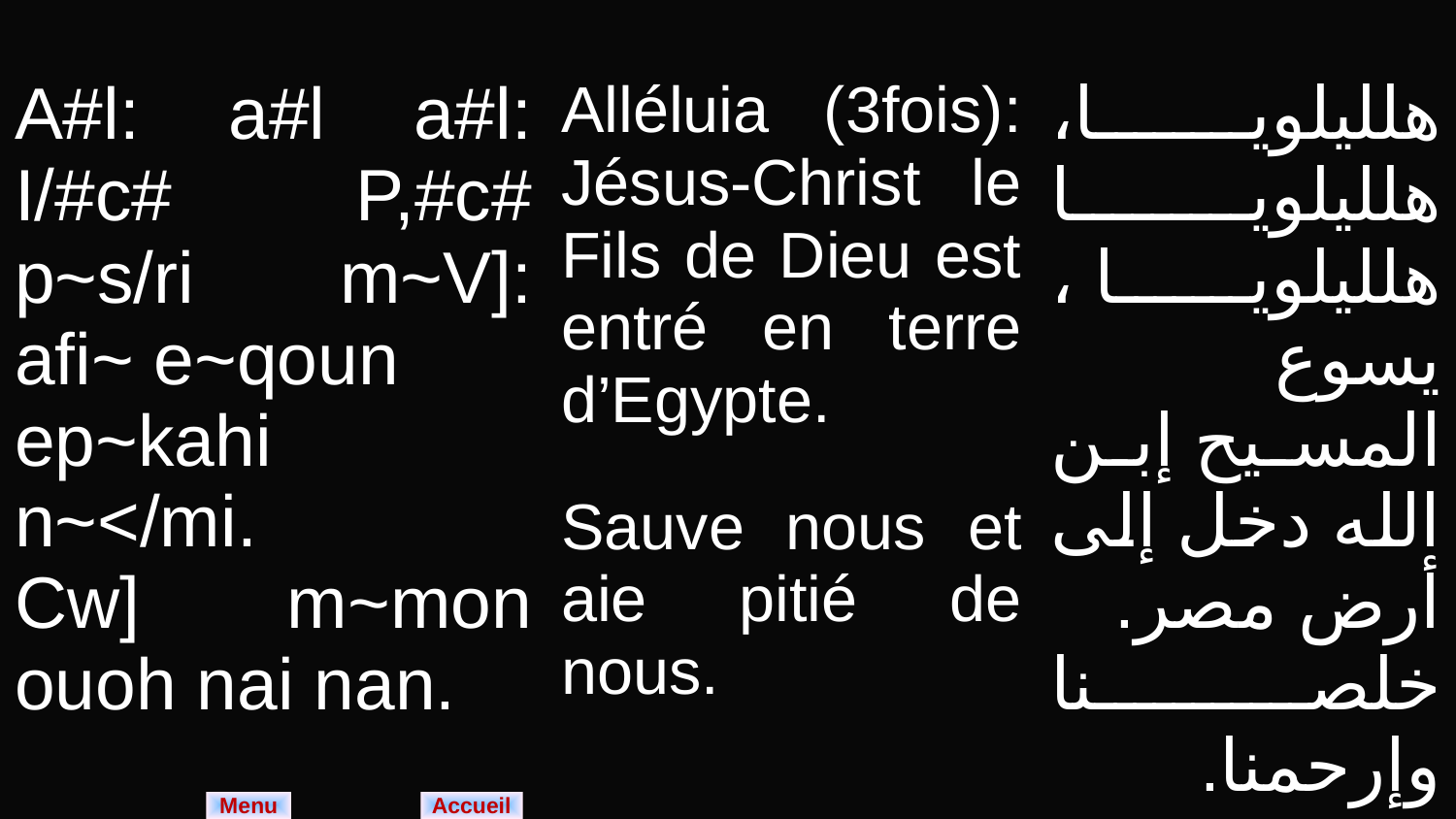

| A#l: a#l a#l: I/#c# P,#c# p~s/ri m~V]: afi~ e~qoun ep~kahi n~</mi. Cw] m~mon ouoh nai nan. | Alléluia (3fois): Jésus-Christ le Fils de Dieu est entré en terre d’Egypte. Sauve nous et aie pitié de nous. | هلليلويا، هلليلويا هلليلويا ، يسوع المسيح إبن الله دخل إلى أرض مصر. خلصنا وإرحمنا. |
| --- | --- | --- |
Menu